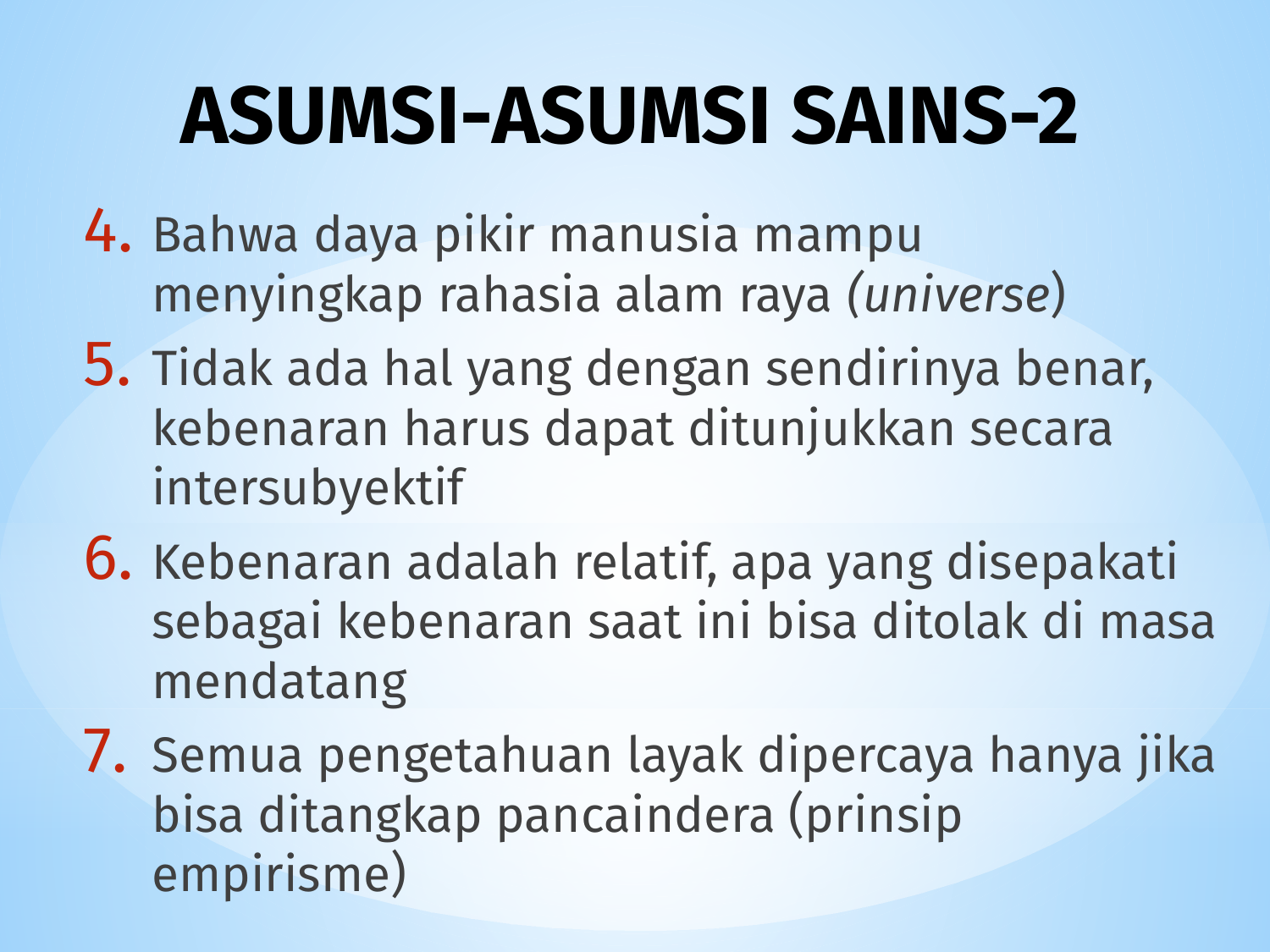

# ASUMSI-ASUMSI SAINS-2
Bahwa daya pikir manusia mampu   menyingkap rahasia alam raya (universe)
Tidak ada hal yang dengan sendirinya benar, kebenaran harus dapat ditunjukkan secara intersubyektif
Kebenaran adalah relatif, apa yang disepakati sebagai kebenaran saat ini bisa ditolak di masa mendatang
Semua pengetahuan layak dipercaya hanya jika bisa ditangkap pancaindera (prinsip empirisme)